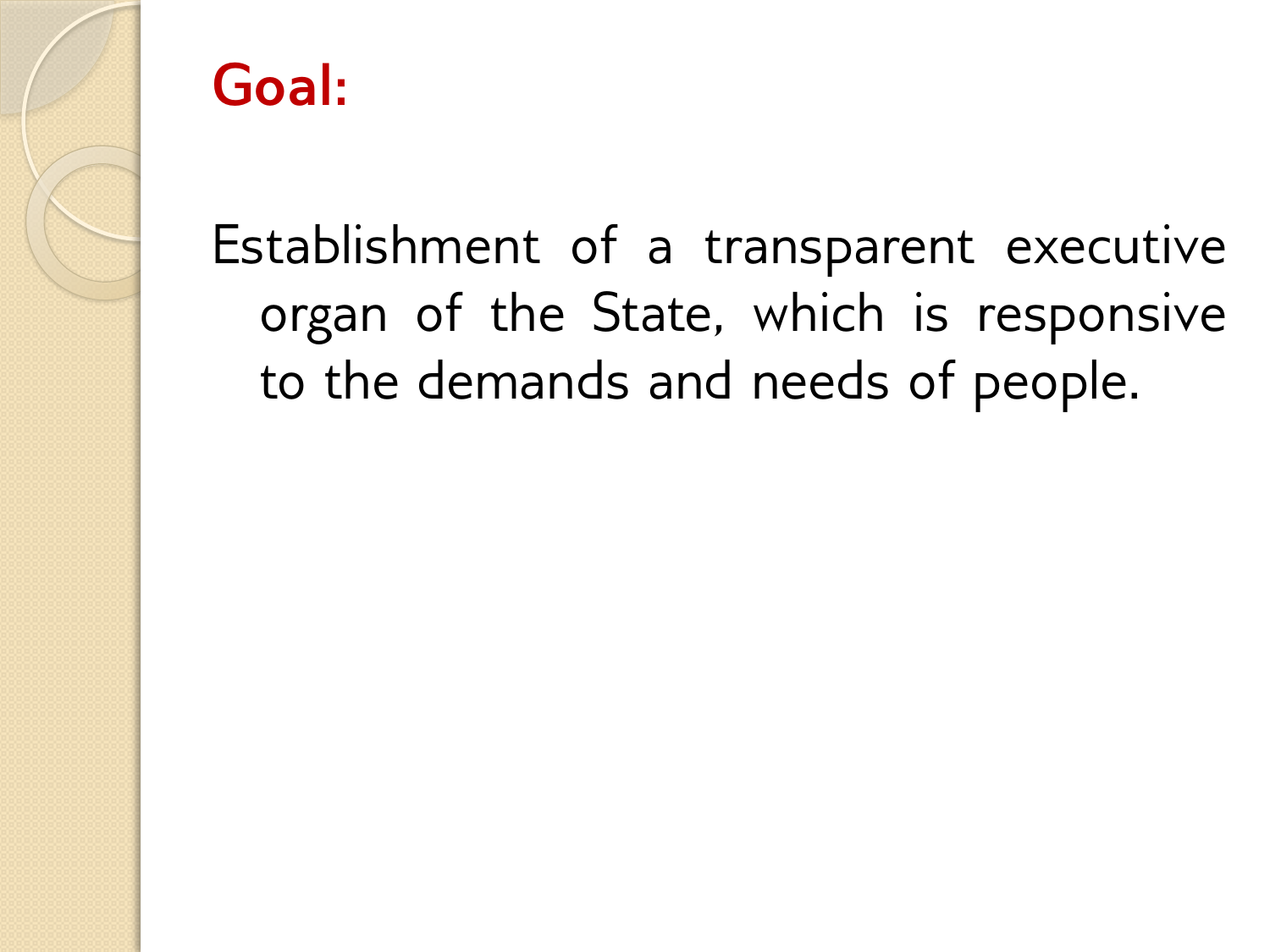

# Goal:
Establishment of a transparent executive organ of the State, which is responsive to the demands and needs of people.